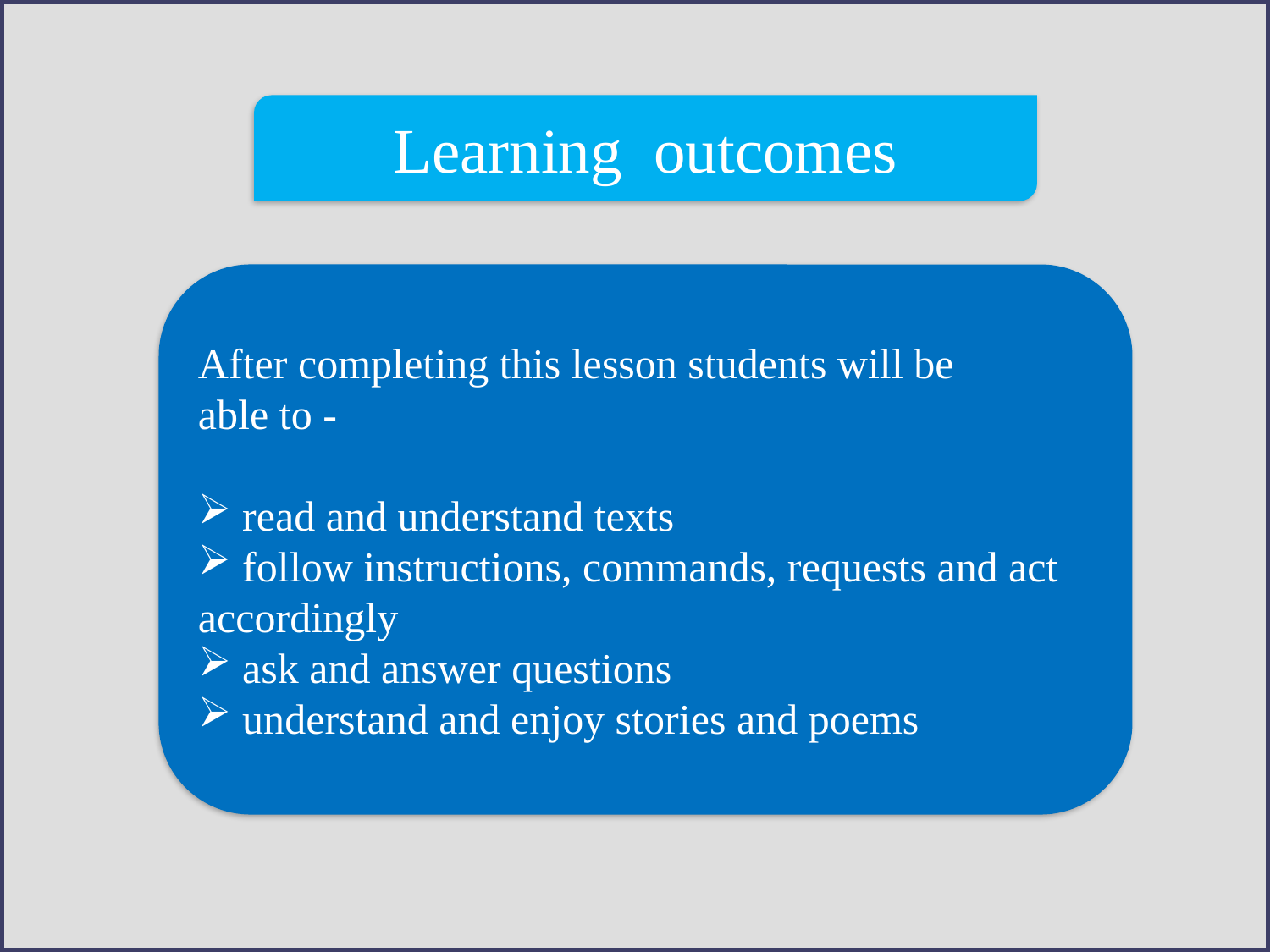

Learning  outcomes
After completing this lesson students will be        able to -

 read and understand texts
 follow instructions, commands, requests and act accordingly
 ask and answer questions
 understand and enjoy stories and poems